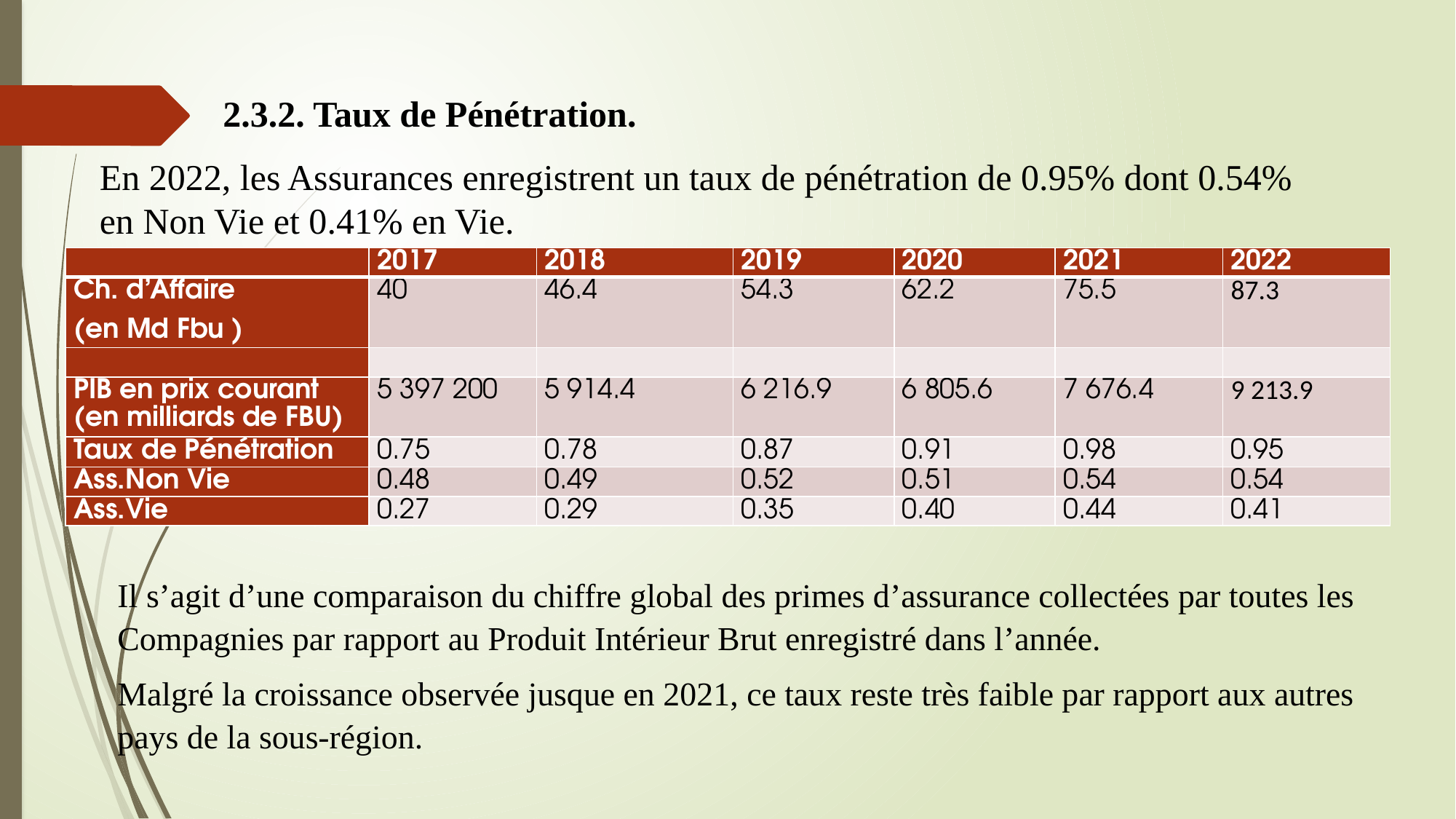

2.3.2. Taux de Pénétration.
En 2022, les Assurances enregistrent un taux de pénétration de 0.95% dont 0.54% en Non Vie et 0.41% en Vie.
|  | 2017 | 2018 | 2019 | 2020 | 2021 | 2022 |
| --- | --- | --- | --- | --- | --- | --- |
| Ch. d’Affaire (en Md Fbu ) | 40 | 46.4 | 54.3 | 62.2 | 75.5 | 87.3 |
|  |  |  |  |  |  |  |
| PIB en prix courant (en milliards de FBU) | 5 397 200 | 5 914.4 | 6 216.9 | 6 805.6 | 7 676.4 | 9 213.9 |
| Taux de Pénétration | 0.75 | 0.78 | 0.87 | 0.91 | 0.98 | 0.95 |
| Ass.Non Vie | 0.48 | 0.49 | 0.52 | 0.51 | 0.54 | 0.54 |
| Ass.Vie | 0.27 | 0.29 | 0.35 | 0.40 | 0.44 | 0.41 |
Il s’agit d’une comparaison du chiffre global des primes d’assurance collectées par toutes les Compagnies par rapport au Produit Intérieur Brut enregistré dans l’année.
Malgré la croissance observée jusque en 2021, ce taux reste très faible par rapport aux autres pays de la sous-région.